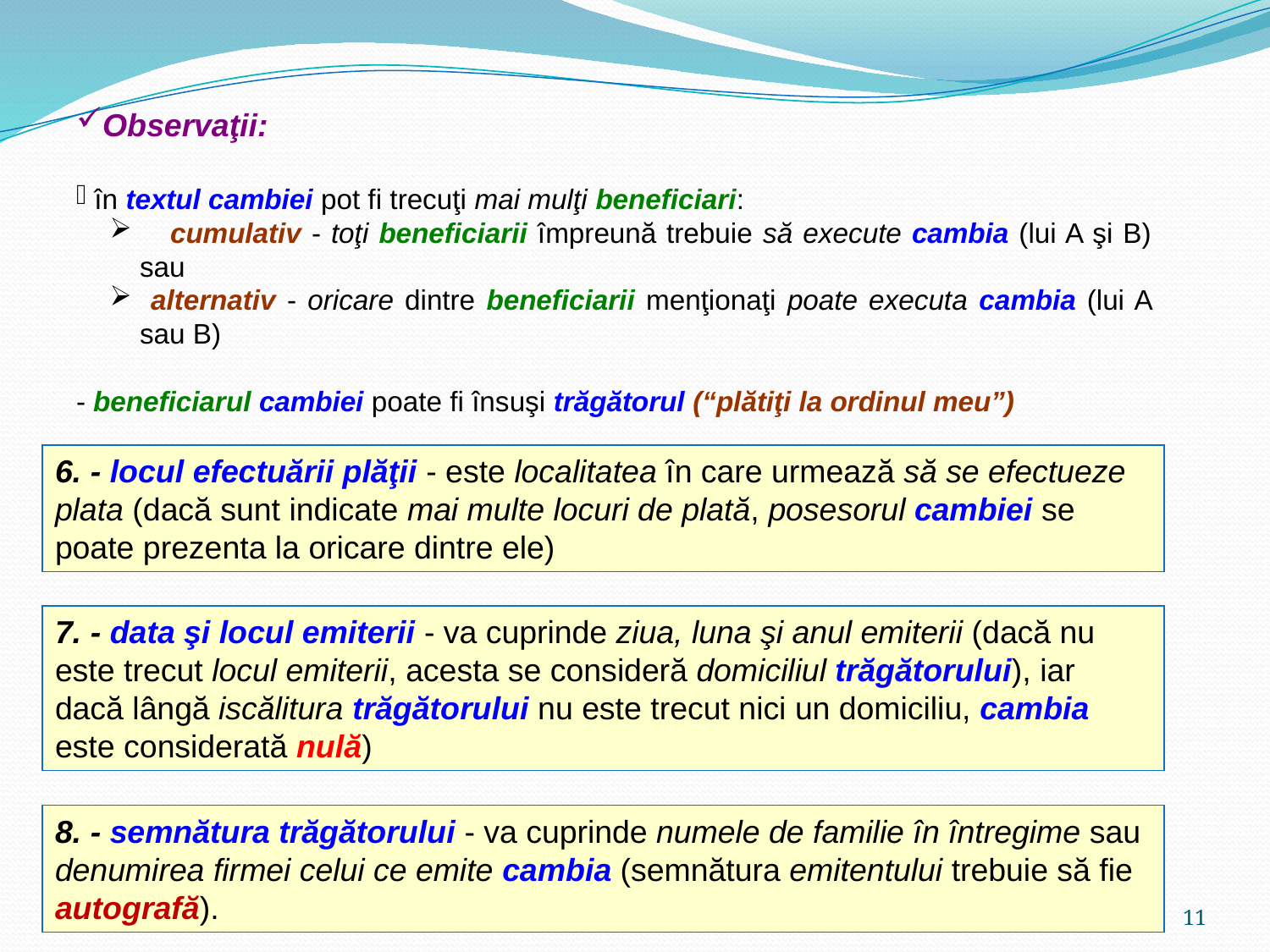

Observaţii:

 în textul cambiei pot fi trecuţi mai mulţi beneficiari:
   cumulativ - toţi beneficiarii împreună trebuie să execute cambia (lui A şi B) sau
 alternativ - oricare dintre beneficiarii menţionaţi poate executa cambia (lui A sau B)

- beneficiarul cambiei poate fi însuşi trăgătorul (“plătiţi la ordinul meu”)
6. - locul efectuării plăţii - este localitatea în care urmează să se efectueze plata (dacă sunt indicate mai multe locuri de plată, posesorul cambiei se poate prezenta la oricare dintre ele)
7. - data şi locul emiterii - va cuprinde ziua, luna şi anul emiterii (dacă nu este trecut locul emiterii, acesta se consideră domiciliul trăgătorului), iar dacă lângă iscălitura trăgătorului nu este trecut nici un domiciliu, cambia este considerată nulă)
8. - semnătura trăgătorului - va cuprinde numele de familie în întregime sau denumirea firmei celui ce emite cambia (semnătura emitentului trebuie să fie autografă).
11